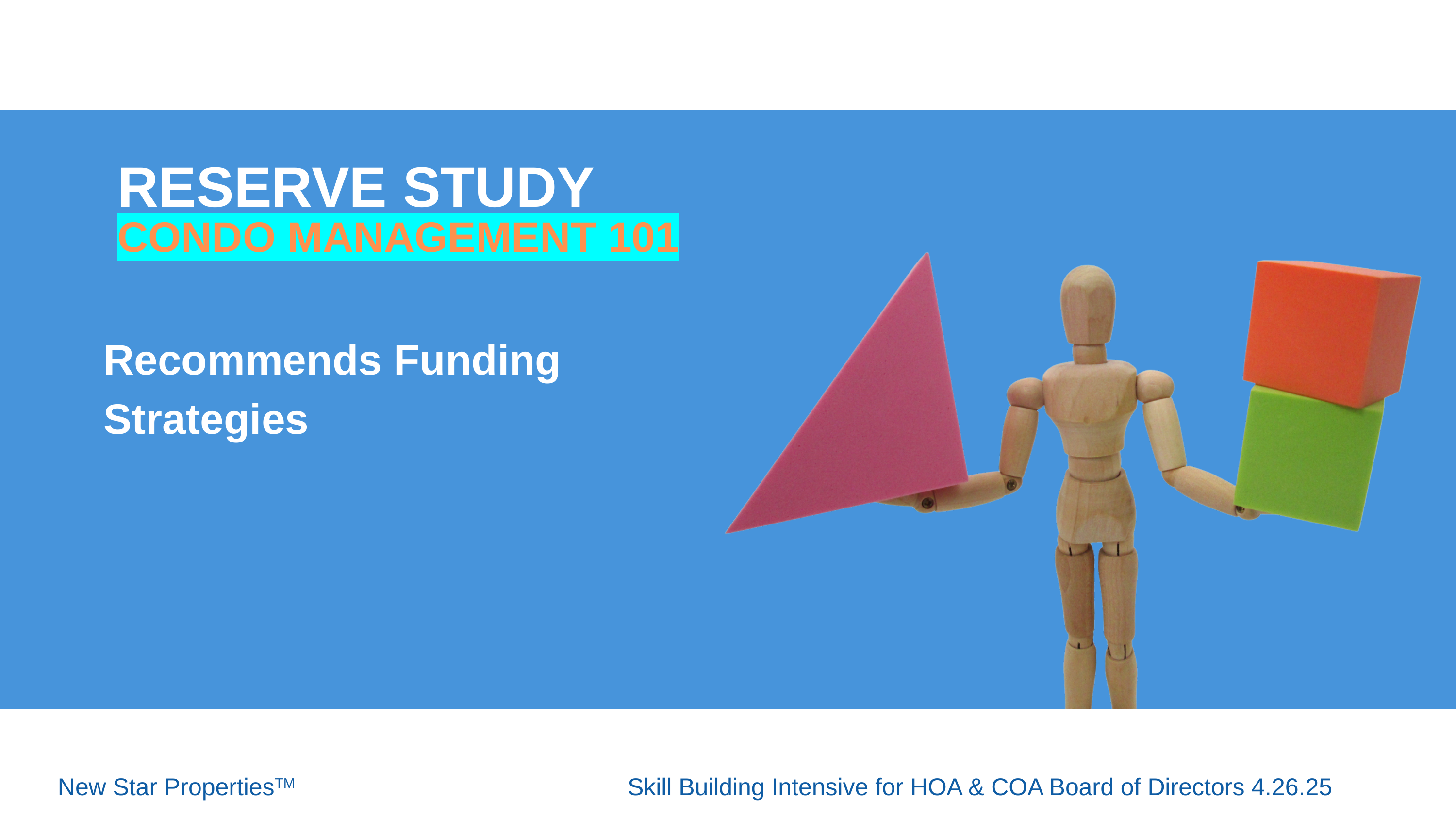

RESERVE STUDY
CONDO MANAGEMENT 101
Recommends Funding Strategies
New Star PropertiesTM
Skill Building Intensive for HOA & COA Board of Directors 4.26.25